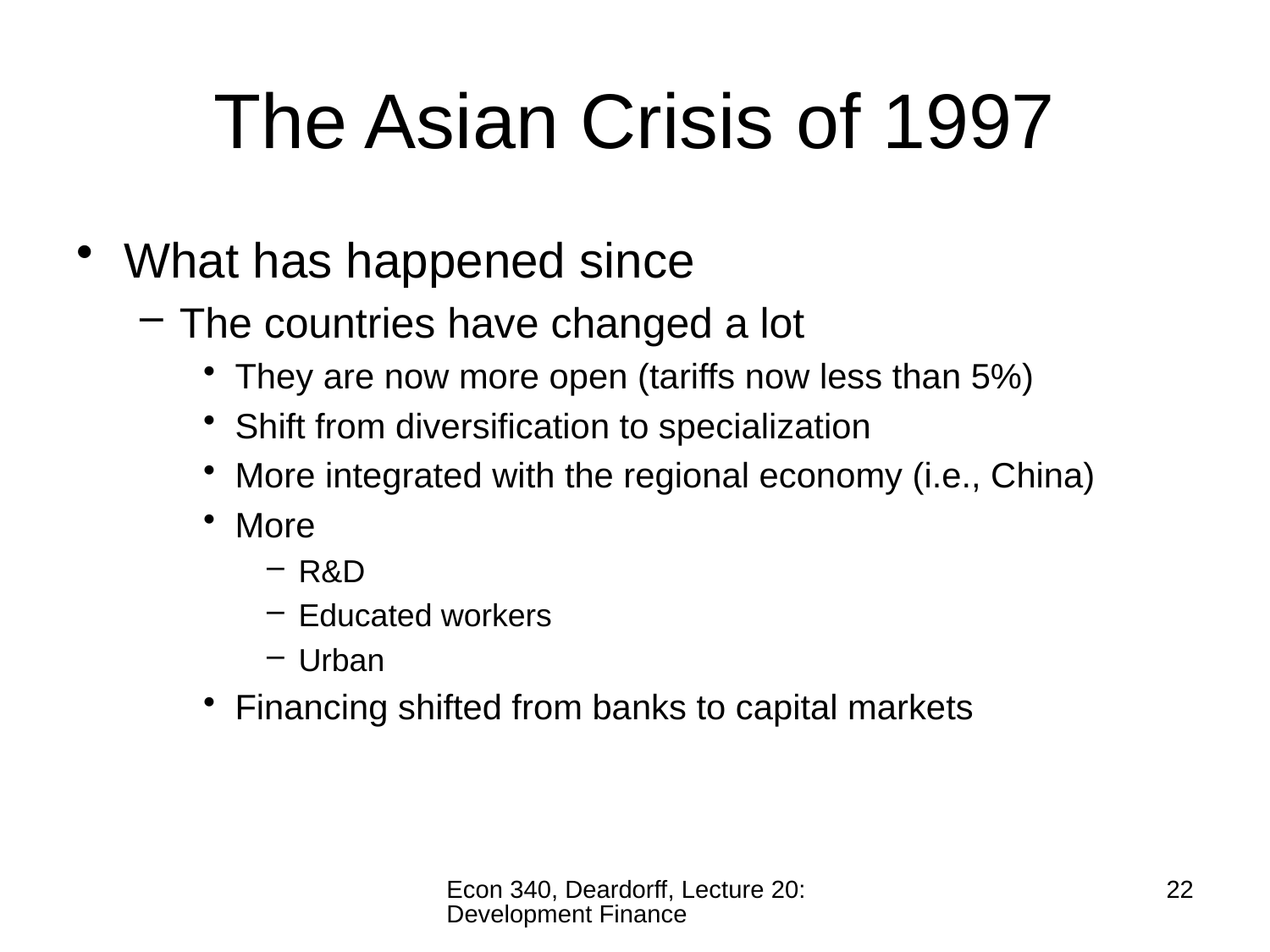

# The Asian Crisis of 1997
What has happened since
The countries have changed a lot
They are now more open (tariffs now less than 5%)
Shift from diversification to specialization
More integrated with the regional economy (i.e., China)
More
R&D
Educated workers
Urban
Financing shifted from banks to capital markets
Econ 340, Deardorff, Lecture 20: Development Finance
22